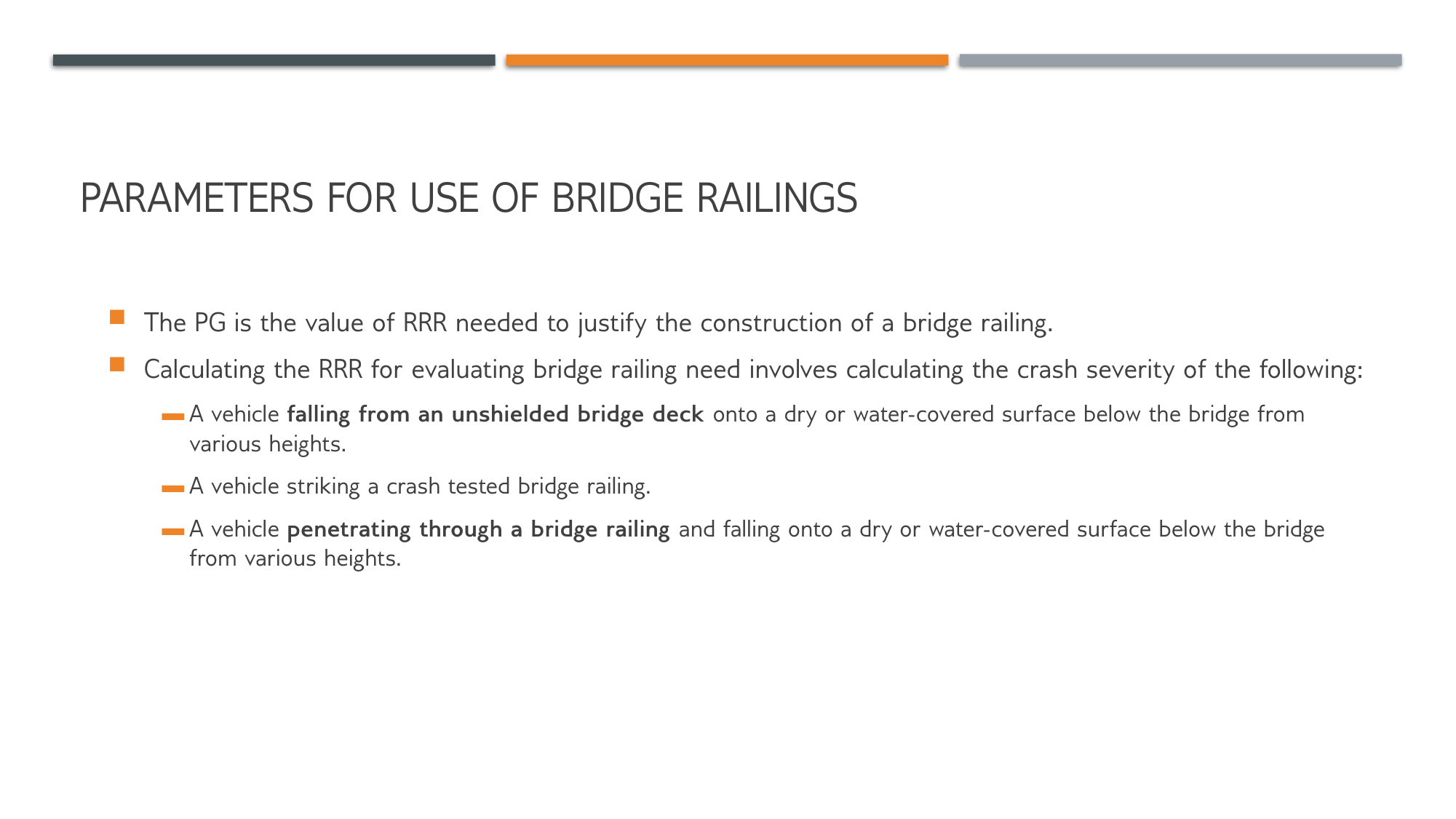

# Parameters for Use of Bridge Railings
The PG is the value of RRR needed to justify the construction of a bridge railing.
Calculating the RRR for evaluating bridge railing need involves calculating the crash severity of the following:
A vehicle falling from an unshielded bridge deck onto a dry or water-covered surface below the bridge from various heights.
A vehicle striking a crash tested bridge railing.
A vehicle penetrating through a bridge railing and falling onto a dry or water-covered surface below the bridge from various heights.